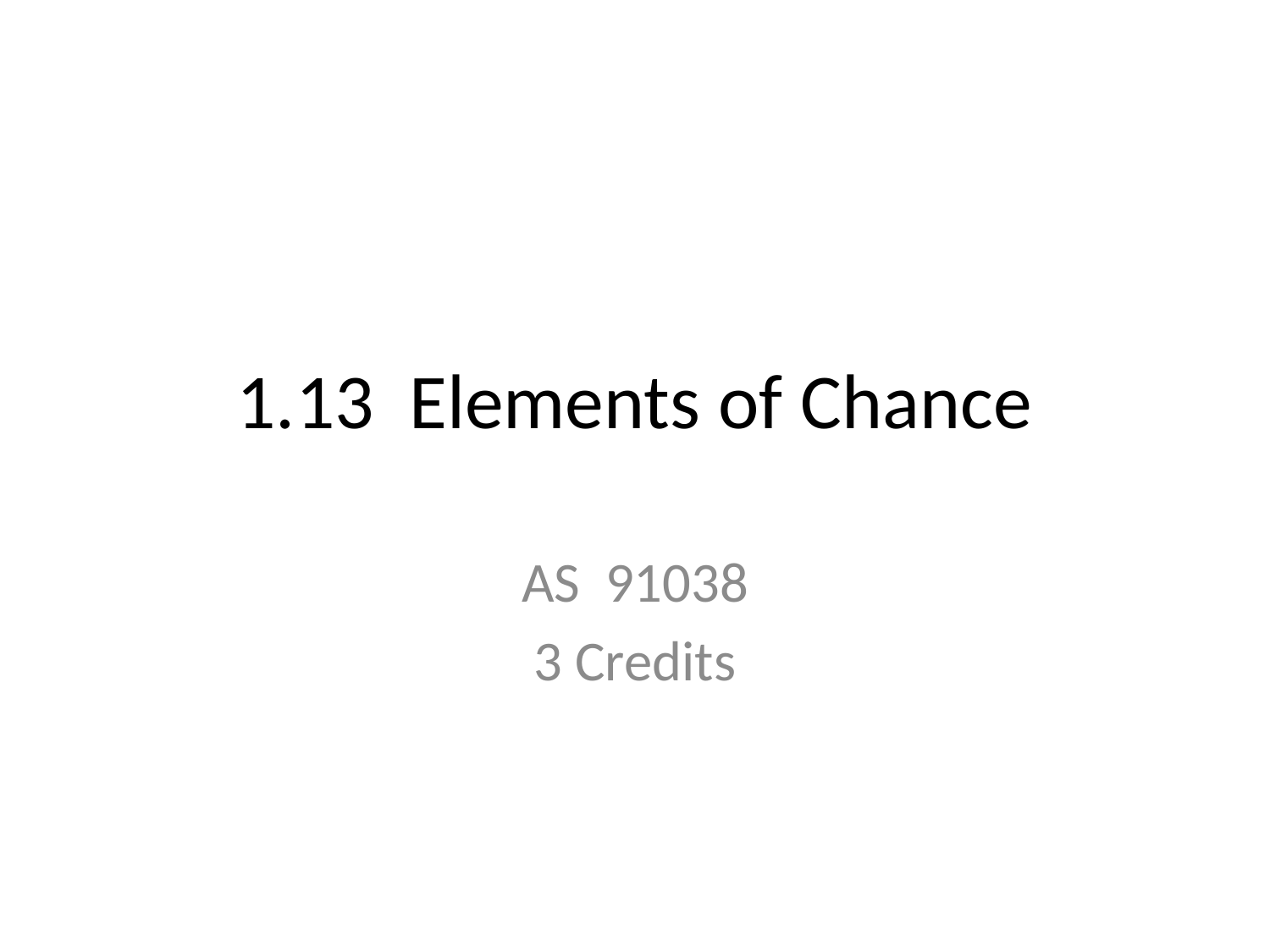

# 1.13  Elements of Chance
AS  91038
3 Credits